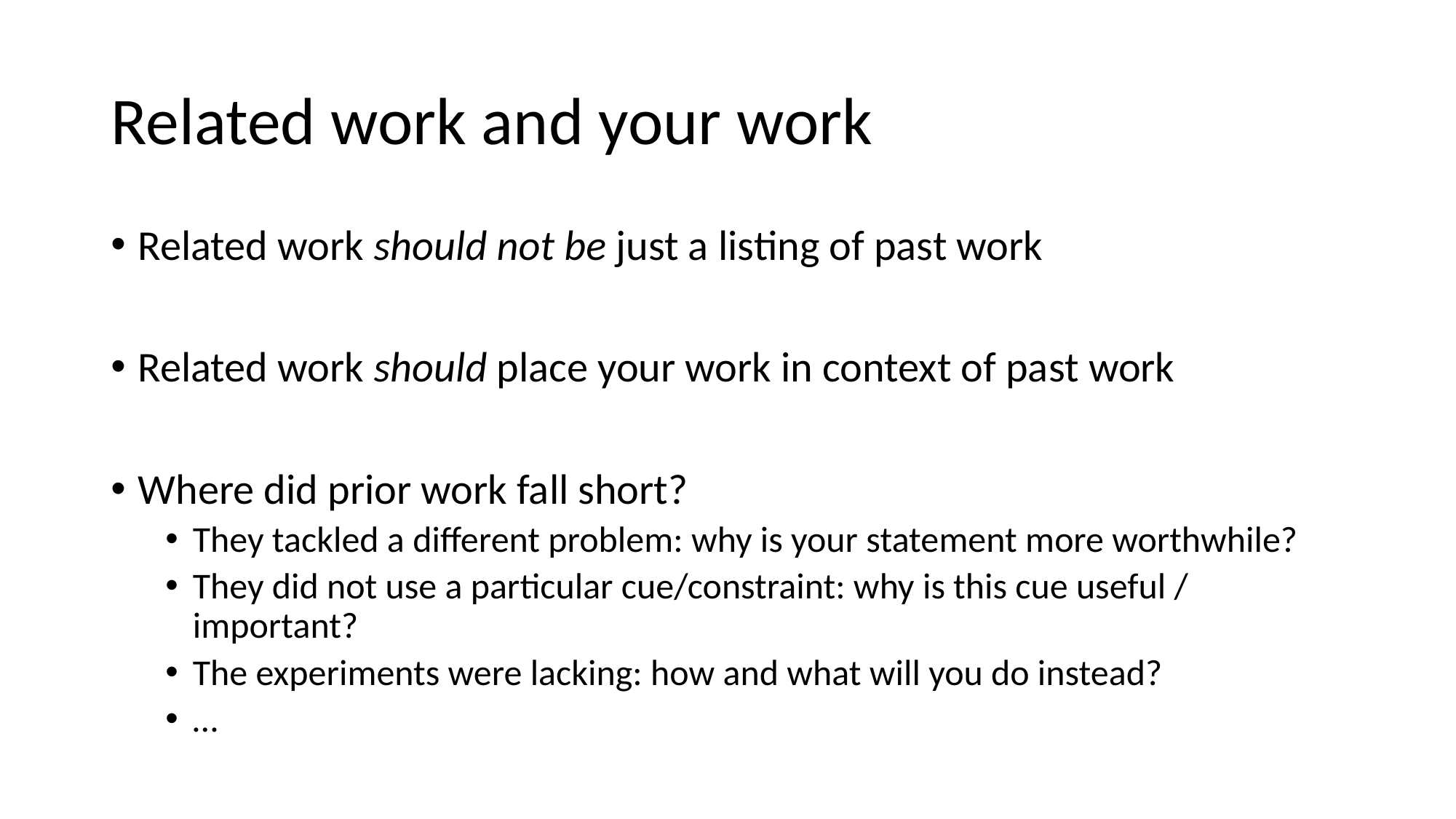

# Related work and your work
Related work should not be just a listing of past work

Related work should place your work in context of past work

Where did prior work fall short?
They tackled a different problem: why is your statement more worthwhile?
They did not use a particular cue/constraint: why is this cue useful / important?
The experiments were lacking: how and what will you do instead?
…